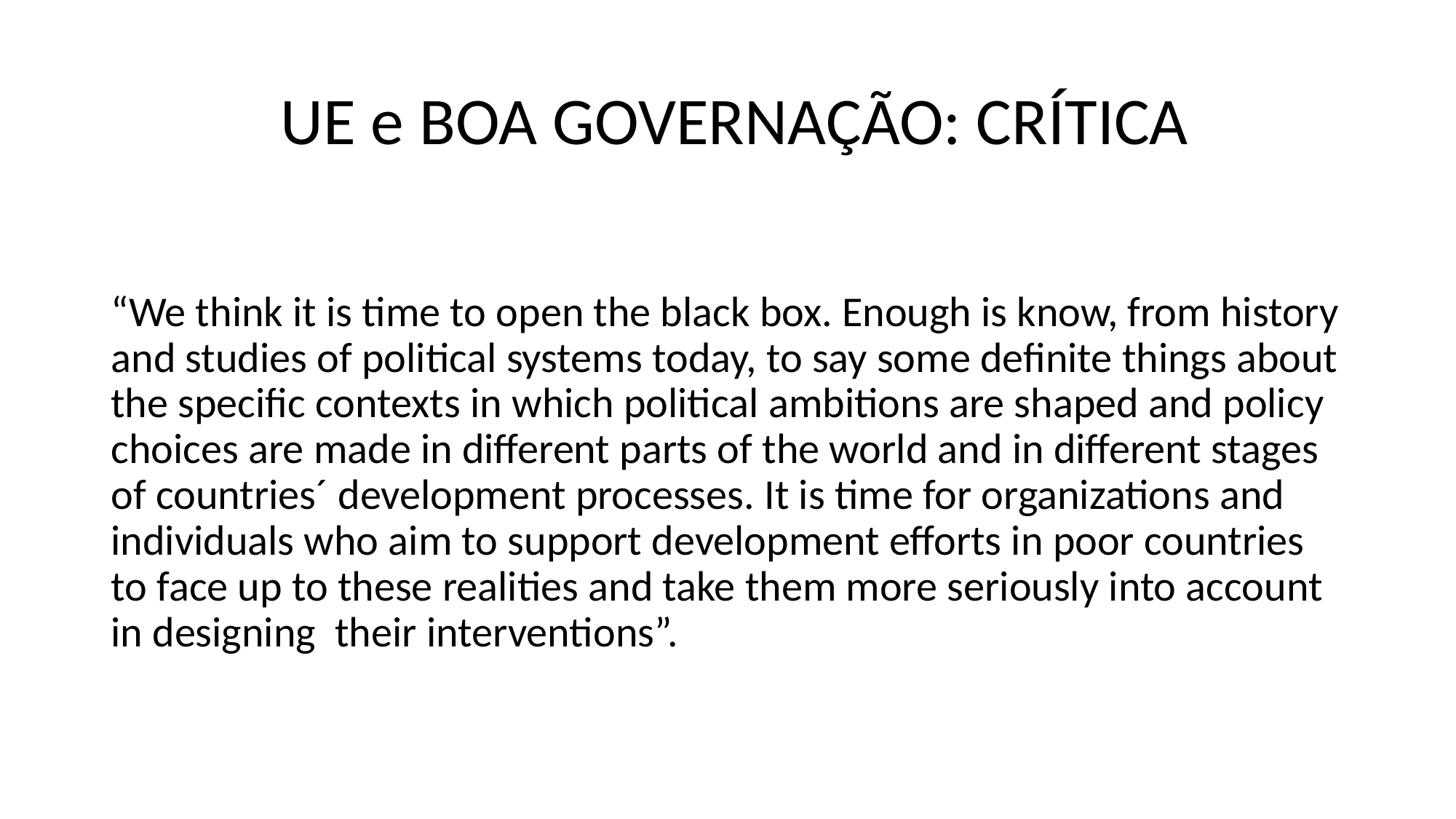

# UE e BOA GOVERNAÇÃO: CRÍTICA

“We think it is time to open the black box. Enough is know, from history and studies of political systems today, to say some definite things about the specific contexts in which political ambitions are shaped and policy choices are made in different parts of the world and in different stages of countries´ development processes. It is time for organizations and individuals who aim to support development efforts in poor countries to face up to these realities and take them more seriously into account in designing  their interventions”.